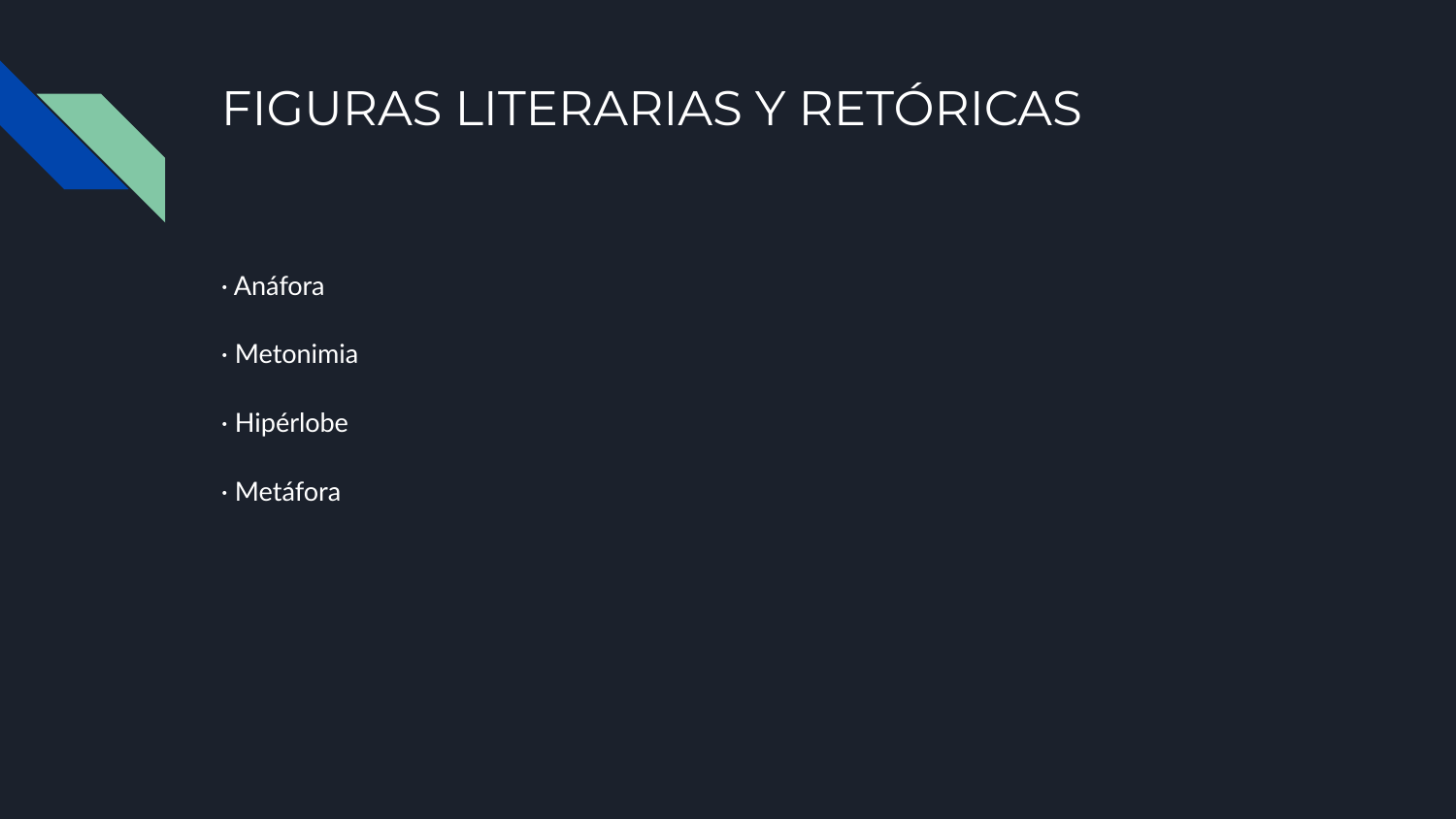

# FIGURAS LITERARIAS Y RETÓRICAS
· Anáfora
· Metonimia
· Hipérlobe
· Metáfora